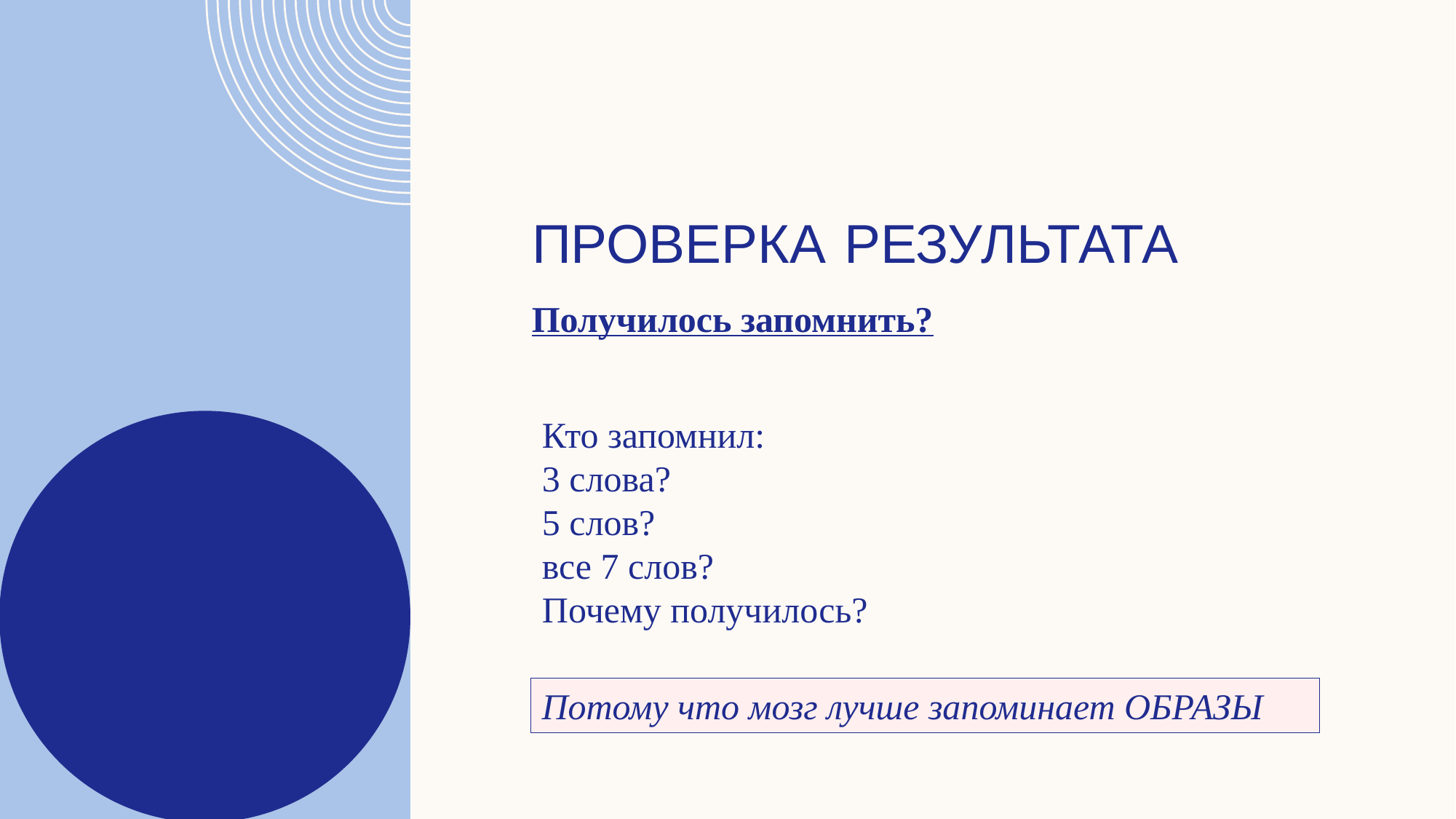

# Проверка результата
Получилось запомнить?
Кто запомнил:
3 слова?
5 слов?
все 7 слов?
Почему получилось?
Потому что мозг лучше запоминает ОБРАЗЫ